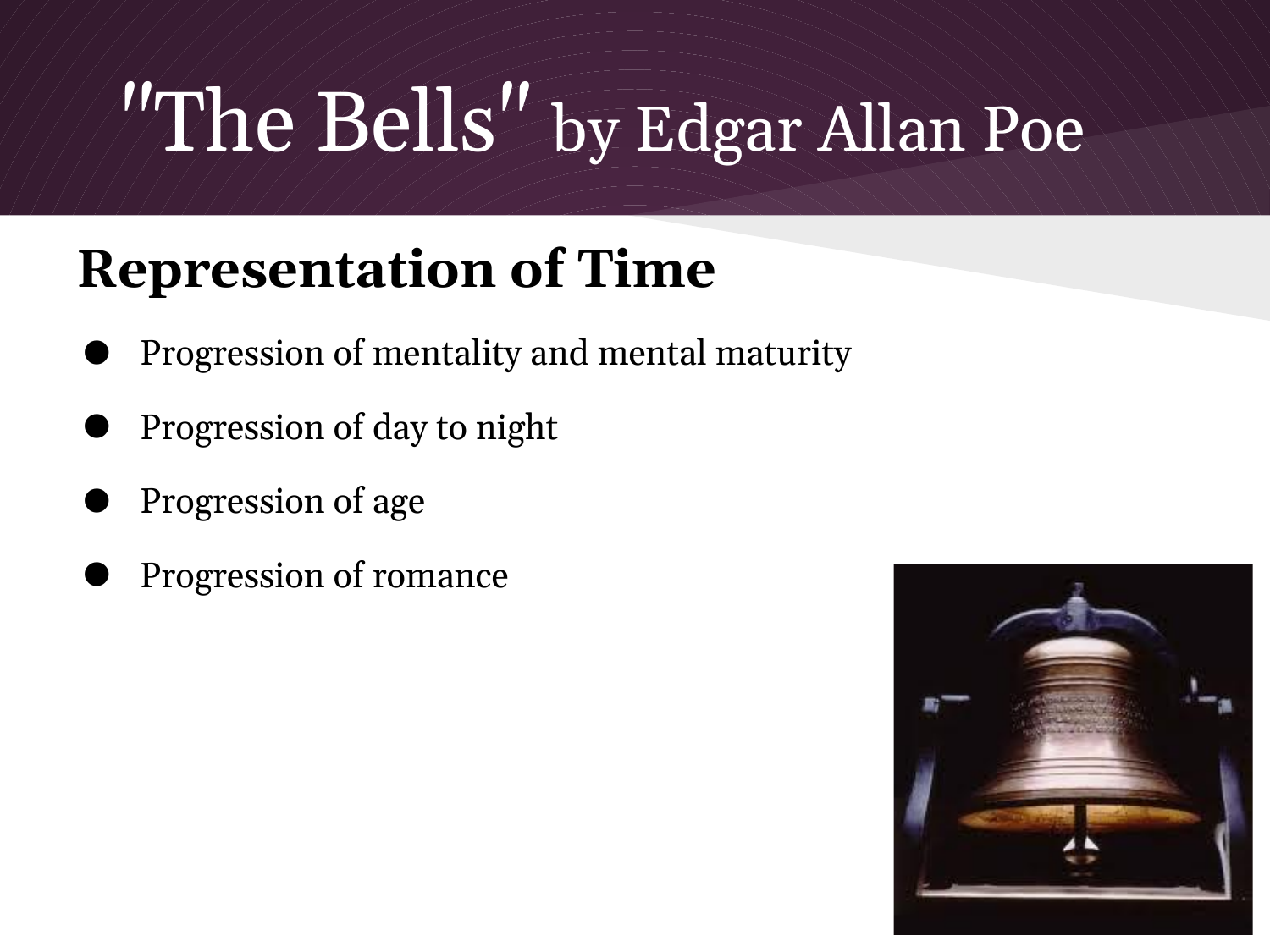

# "The Bells" by Edgar Allan Poe
Representation of Time
Progression of mentality and mental maturity
Progression of day to night
Progression of age
Progression of romance